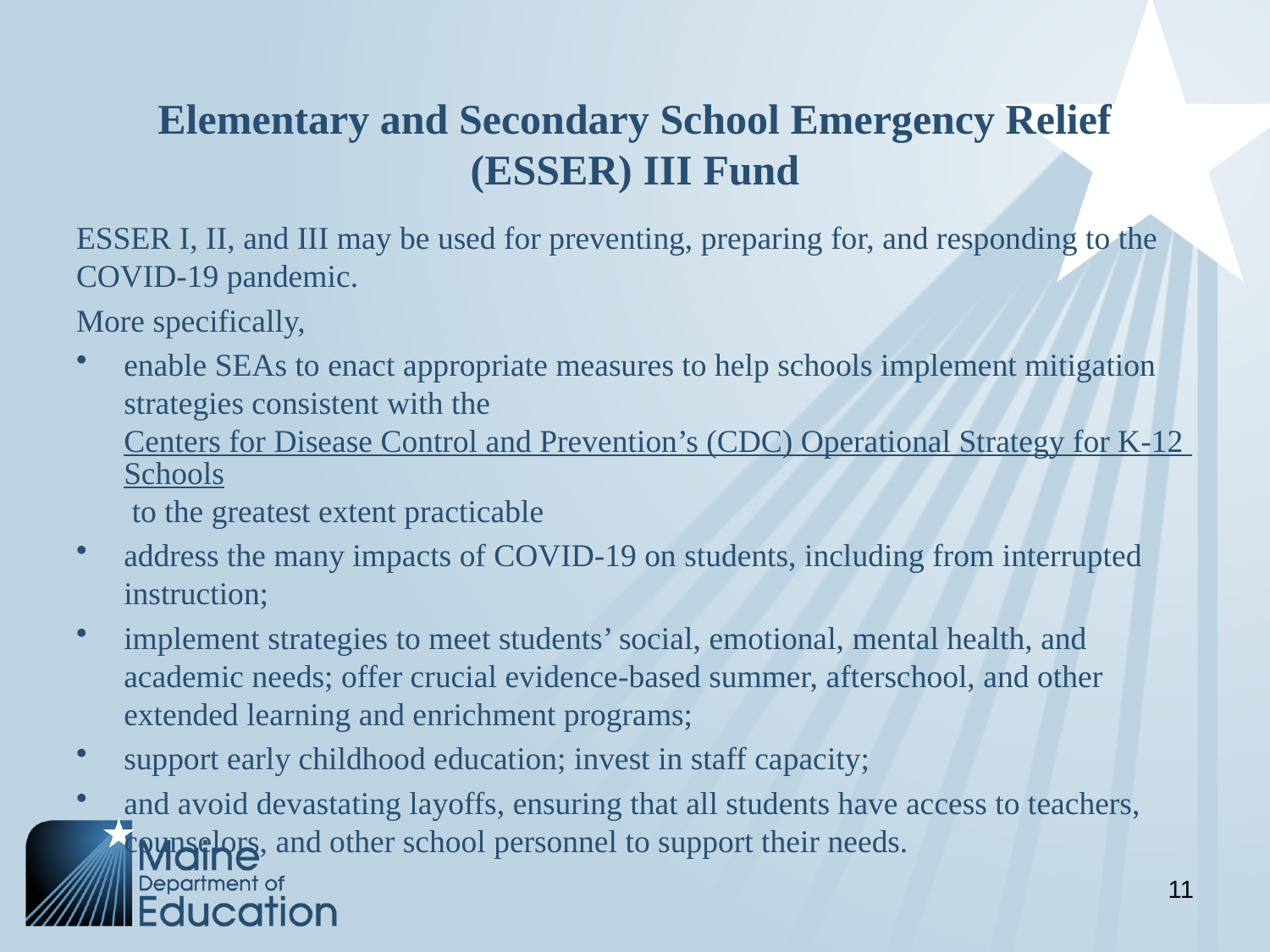

# Elementary and Secondary School Emergency Relief (ESSER) III Fund
ESSER I, II, and III may be used for preventing, preparing for, and responding to the COVID-19 pandemic.
More specifically,
enable SEAs to enact appropriate measures to help schools implement mitigation strategies consistent with the Centers for Disease Control and Prevention’s (CDC) Operational Strategy for K-12 Schools to the greatest extent practicable
address the many impacts of COVID-19 on students, including from interrupted instruction;
implement strategies to meet students’ social, emotional, mental health, and academic needs; offer crucial evidence-based summer, afterschool, and other extended learning and enrichment programs;
support early childhood education; invest in staff capacity;
and avoid devastating layoffs, ensuring that all students have access to teachers, counselors, and other school personnel to support their needs.

11